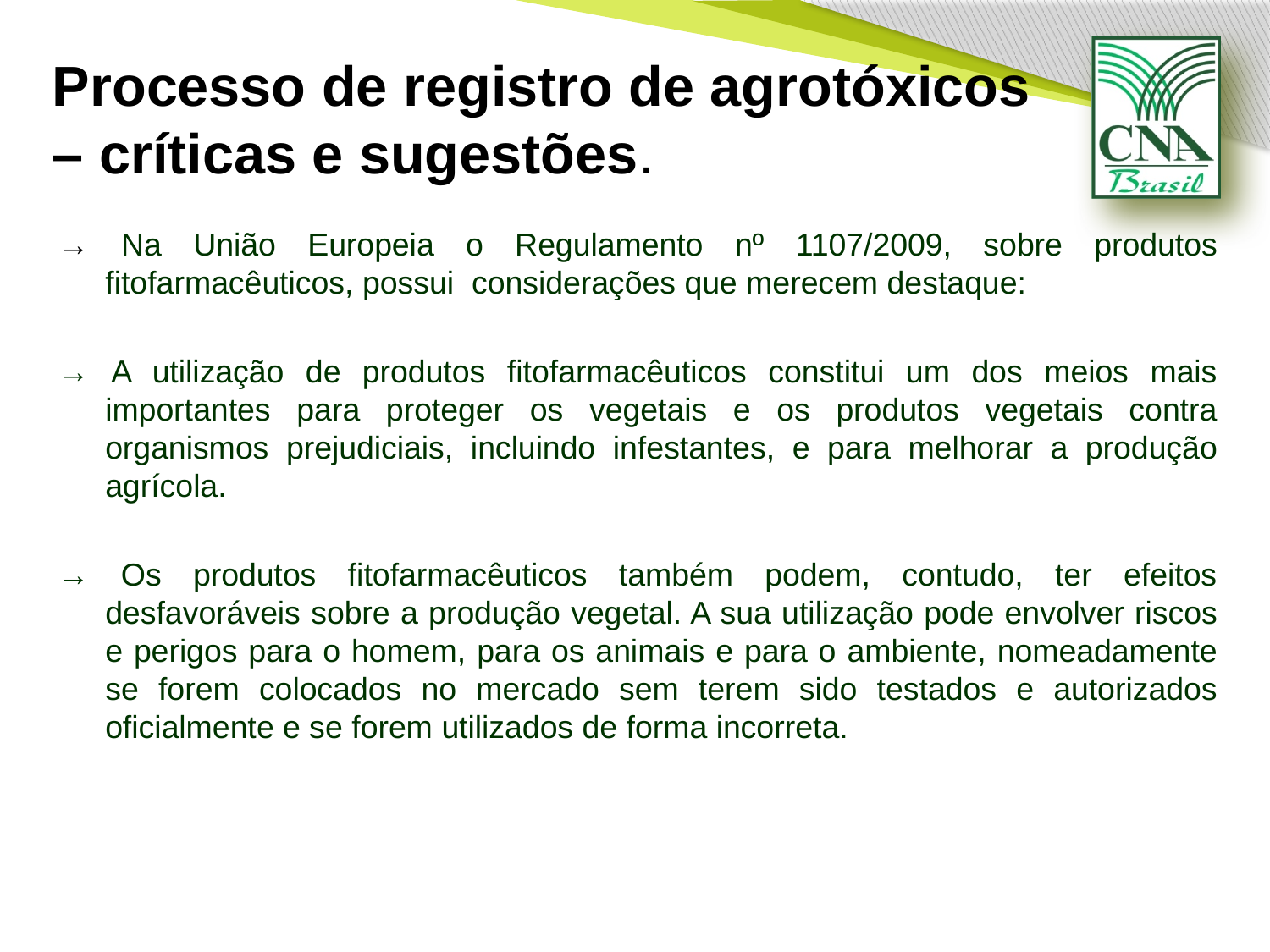

# Processo de registro de agrotóxicos – críticas e sugestões.
→ Na União Europeia o Regulamento nº 1107/2009, sobre produtos fitofarmacêuticos, possui  considerações que merecem destaque:

→ A utilização de produtos fitofarmacêuticos constitui um dos meios mais importantes para proteger os vegetais e os produtos vegetais contra organismos prejudiciais, incluindo infestantes, e para melhorar a produção agrícola.

→ Os produtos fitofarmacêuticos também podem, contudo, ter efeitos desfavoráveis sobre a produção vegetal. A sua utilização pode envolver riscos e perigos para o homem, para os animais e para o ambiente, nomeadamente se forem colocados no mercado sem terem sido testados e autorizados oficialmente e se forem utilizados de forma incorreta.